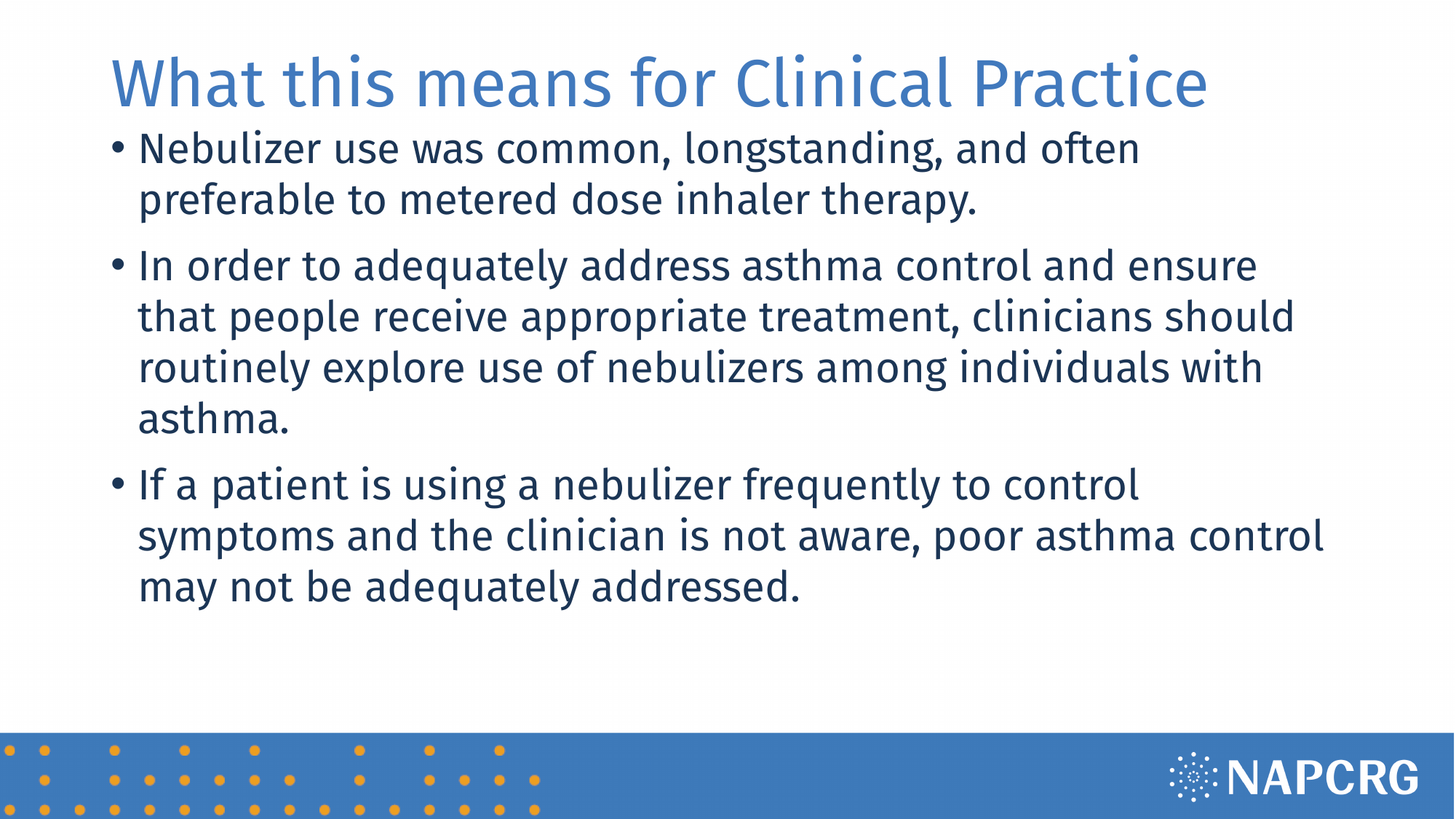

# What this means for Clinical Practice
Nebulizer use was common, longstanding, and often preferable to metered dose inhaler therapy.
In order to adequately address asthma control and ensure that people receive appropriate treatment, clinicians should routinely explore use of nebulizers among individuals with asthma.
If a patient is using a nebulizer frequently to control symptoms and the clinician is not aware, poor asthma control may not be adequately addressed.